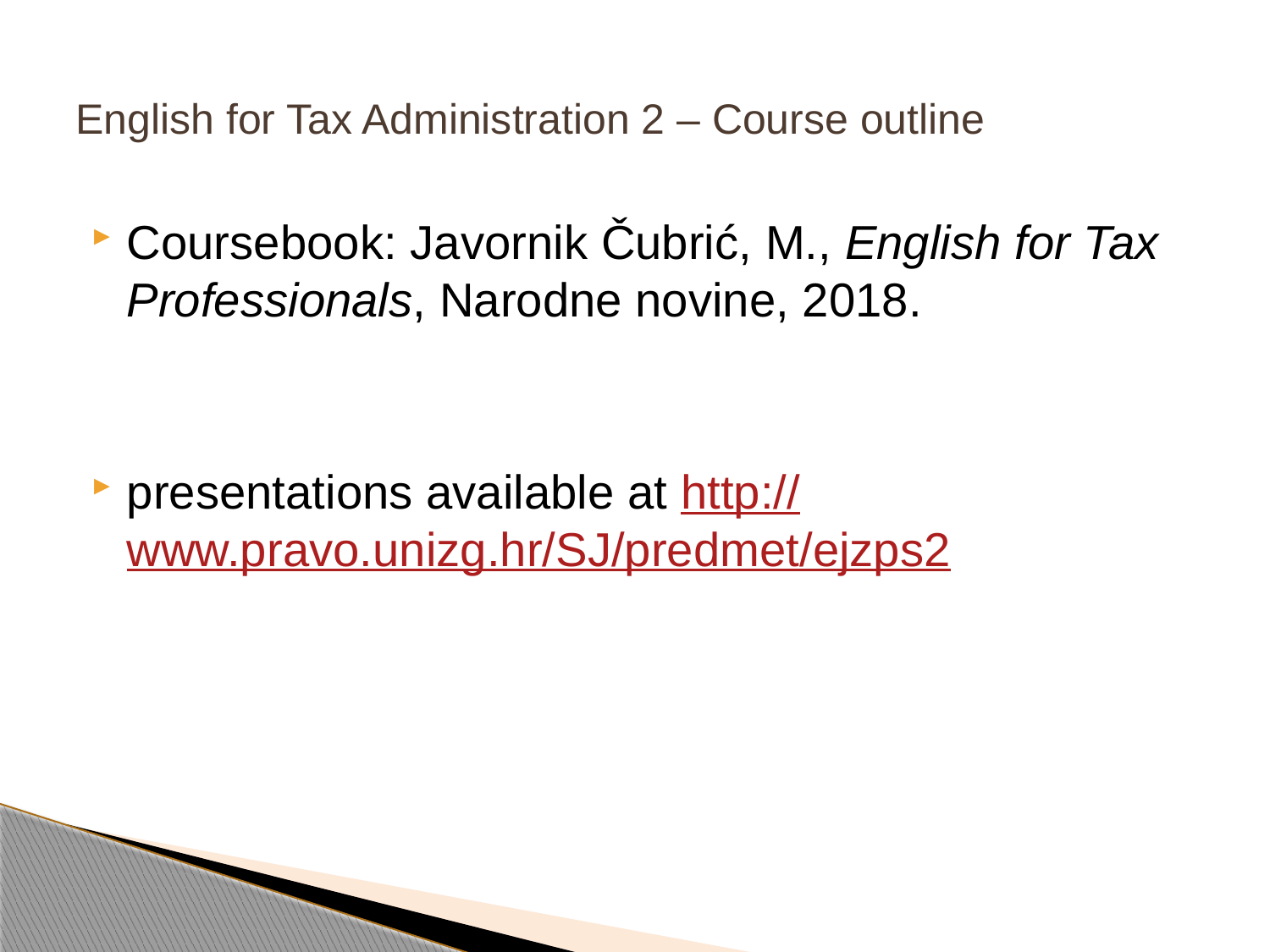

# English for Tax Administration 2 – Course outline
Coursebook: Javornik Čubrić, M., English for Tax Professionals, Narodne novine, 2018.

presentations available at http://www.pravo.unizg.hr/SJ/predmet/ejzps2